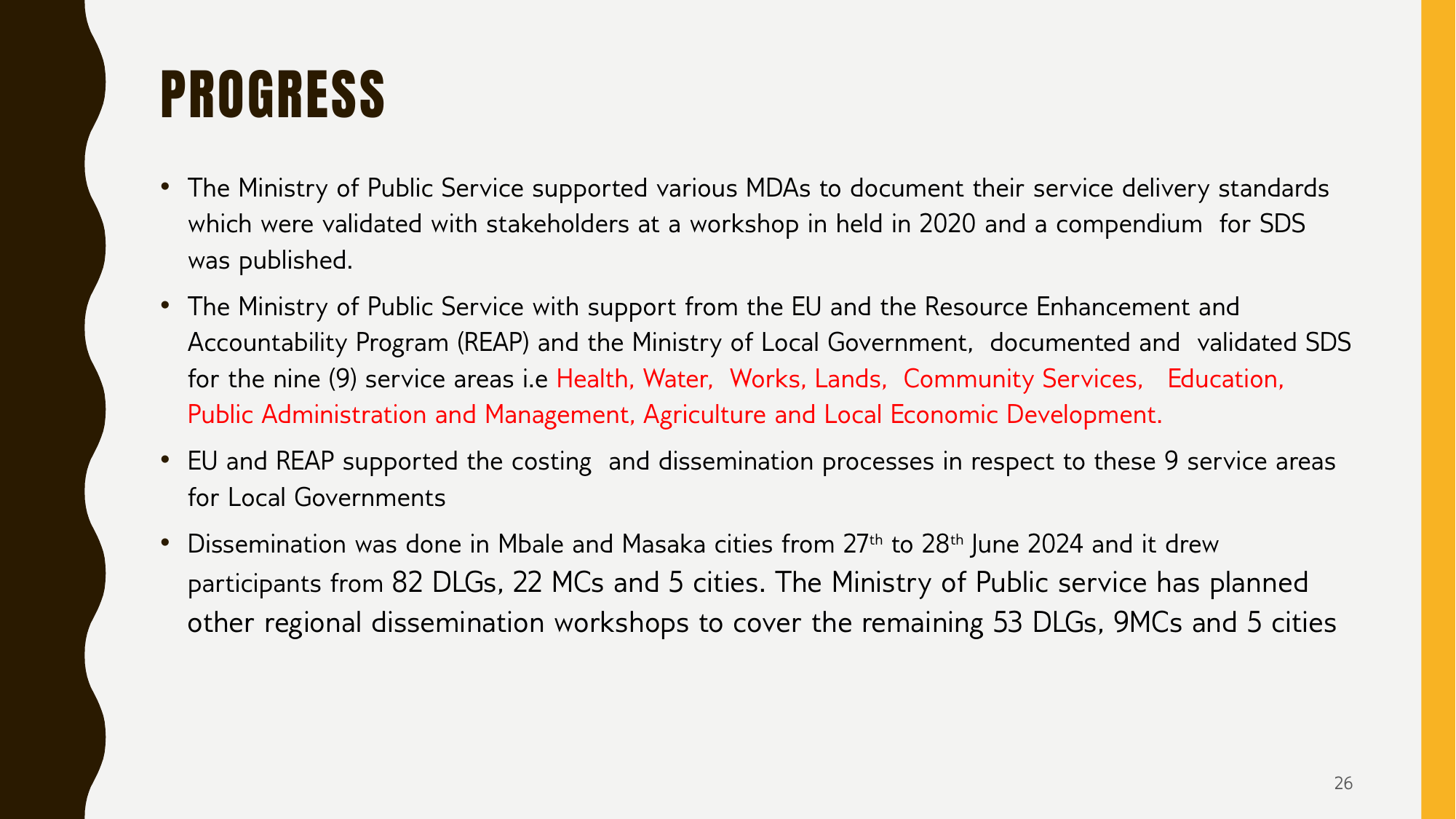

# PROGRESS
The Ministry of Public Service supported various MDAs to document their service delivery standards which were validated with stakeholders at a workshop in held in 2020 and a compendium  for SDS was published.
The Ministry of Public Service with support from the EU and the Resource Enhancement and Accountability Program (REAP) and the Ministry of Local Government,  documented and  validated SDS for the nine (9) service areas i.e Health, Water,  Works, Lands,  Community Services,   Education, Public Administration and Management, Agriculture and Local Economic Development.
EU and REAP supported the costing  and dissemination processes in respect to these 9 service areas for Local Governments
Dissemination was done in Mbale and Masaka cities from 27th to 28th June 2024 and it drew participants from 82 DLGs, 22 MCs and 5 cities. The Ministry of Public service has planned other regional dissemination workshops to cover the remaining 53 DLGs, 9MCs and 5 cities

26